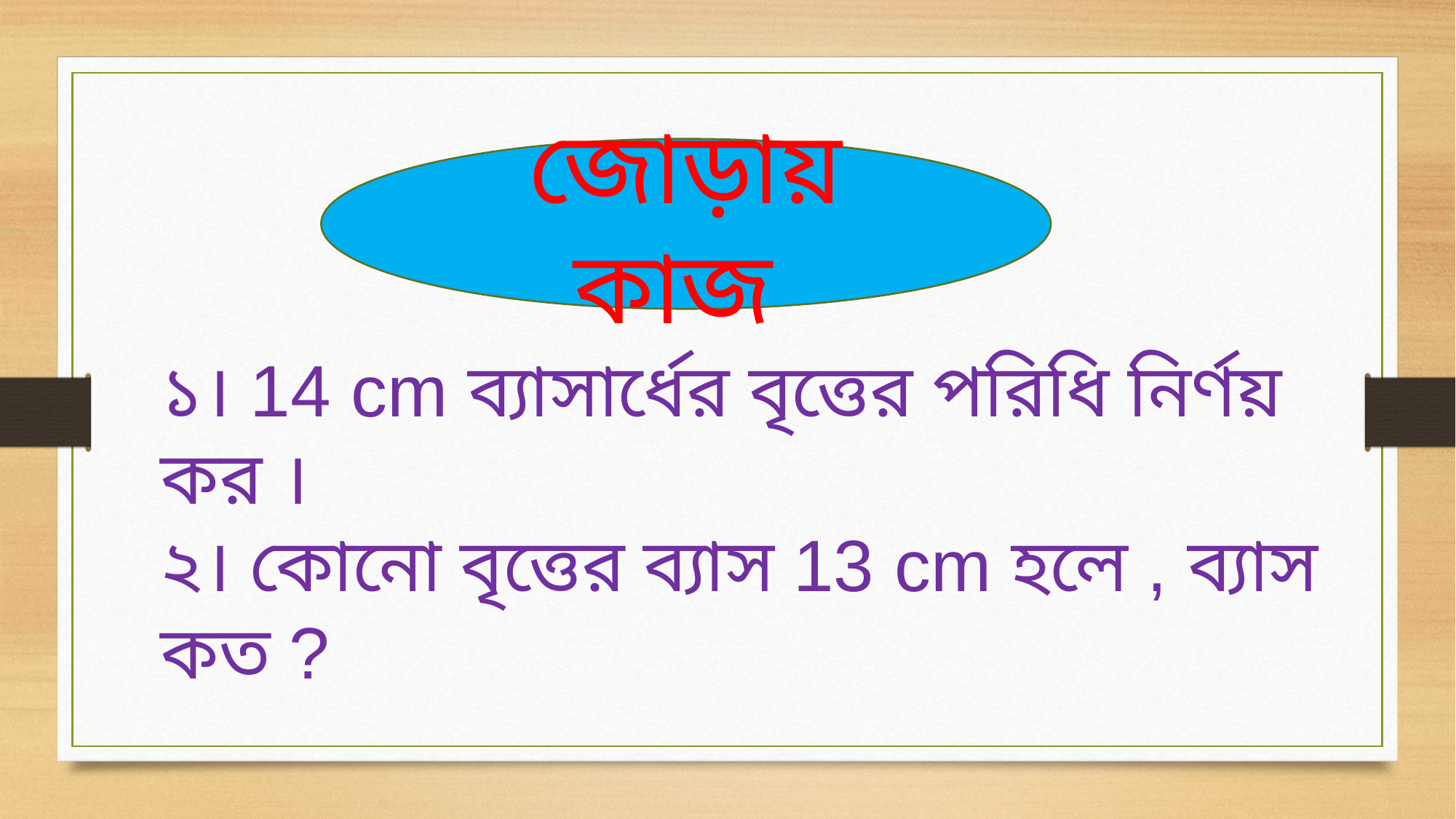

জোড়ায় কাজ
১। 14 cm ব্যাসার্ধের বৃত্তের পরিধি নির্ণয় কর ।
২। কোনো বৃত্তের ব্যাস 13 cm হলে , ব্যাস কত ?